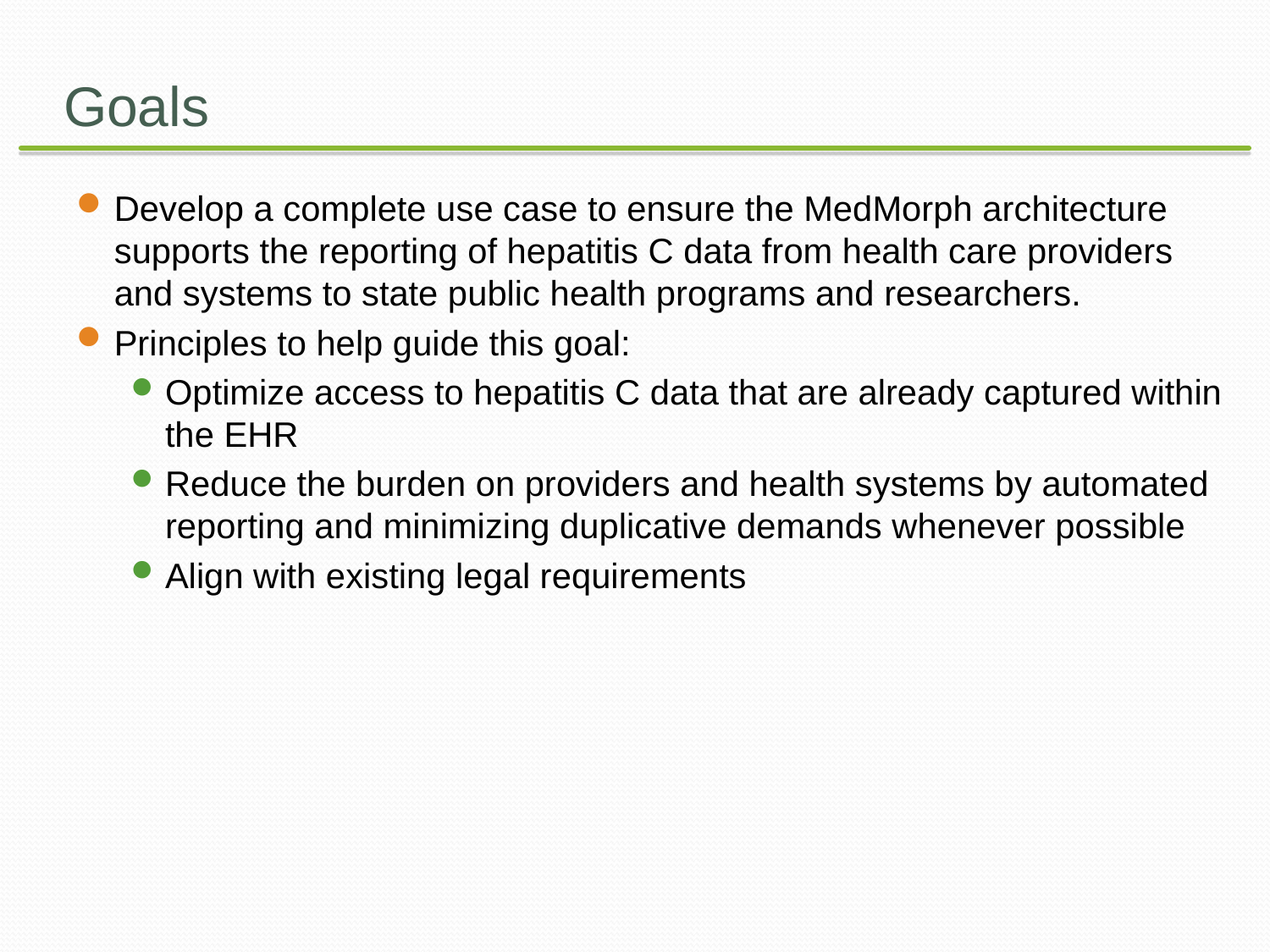

# Goals
Develop a complete use case to ensure the MedMorph architecture supports the reporting of hepatitis C data from health care providers and systems to state public health programs and researchers.
Principles to help guide this goal:
Optimize access to hepatitis C data that are already captured within the EHR
Reduce the burden on providers and health systems by automated reporting and minimizing duplicative demands whenever possible
Align with existing legal requirements